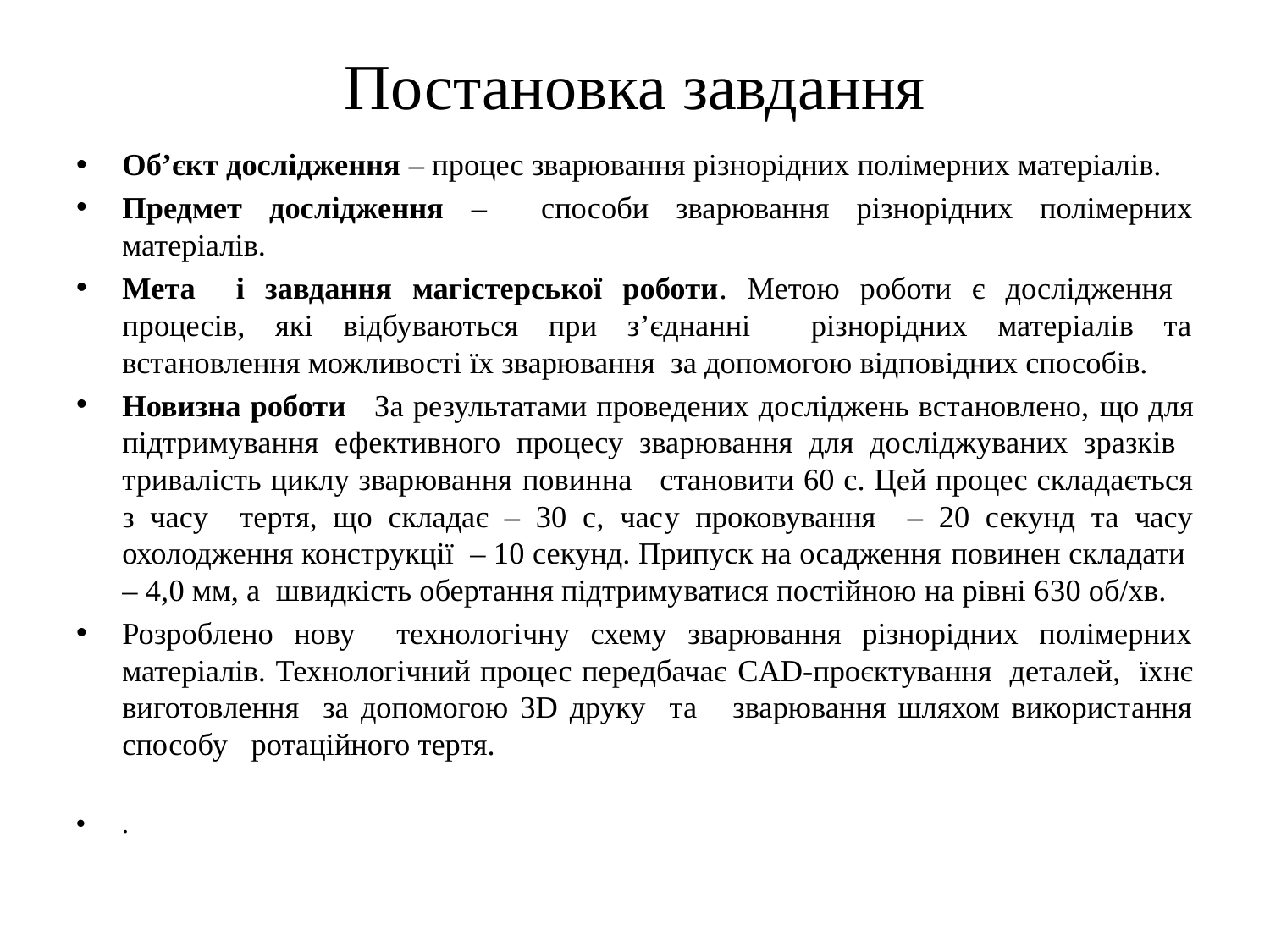

# Постановка завдання
Об’єкт дослідження – процес зварювання різнорідних полімерних матеріалів.
Предмет дослідження –  способи зварювання різнорідних полімерних матеріалів.
Мета  і завдання магістерської роботи. Метою роботи є дослідження  процесів, які відбуваються при з’єднанні  різнорідних матеріалів та встановлення можливості їх зварювання  за допомогою відповідних способів.
Новизна роботи   За результатами проведених досліджень встановлено, що для підтримування ефективного процесу зварювання для досліджуваних зразків  тривалість циклу зварювання повинна   становити 60 с. Цей процес складається з часу  тертя, що складає – 30 с, часу проковування  – 20 секунд та часу охолодження конструкції  – 10 секунд. Припуск на осадження повинен складати  – 4,0 мм, а  швидкість обертання підтримуватися постійною на рівні 630 об/хв.
Розроблено нову  технологічну схему зварювання різнорідних полімерних матеріалів. Технологічний процес передбачає CAD-проєктування  деталей,  їхнє виготовлення  за допомогою 3D друку  та   зварювання шляхом використання способу   ротаційного тертя.

.